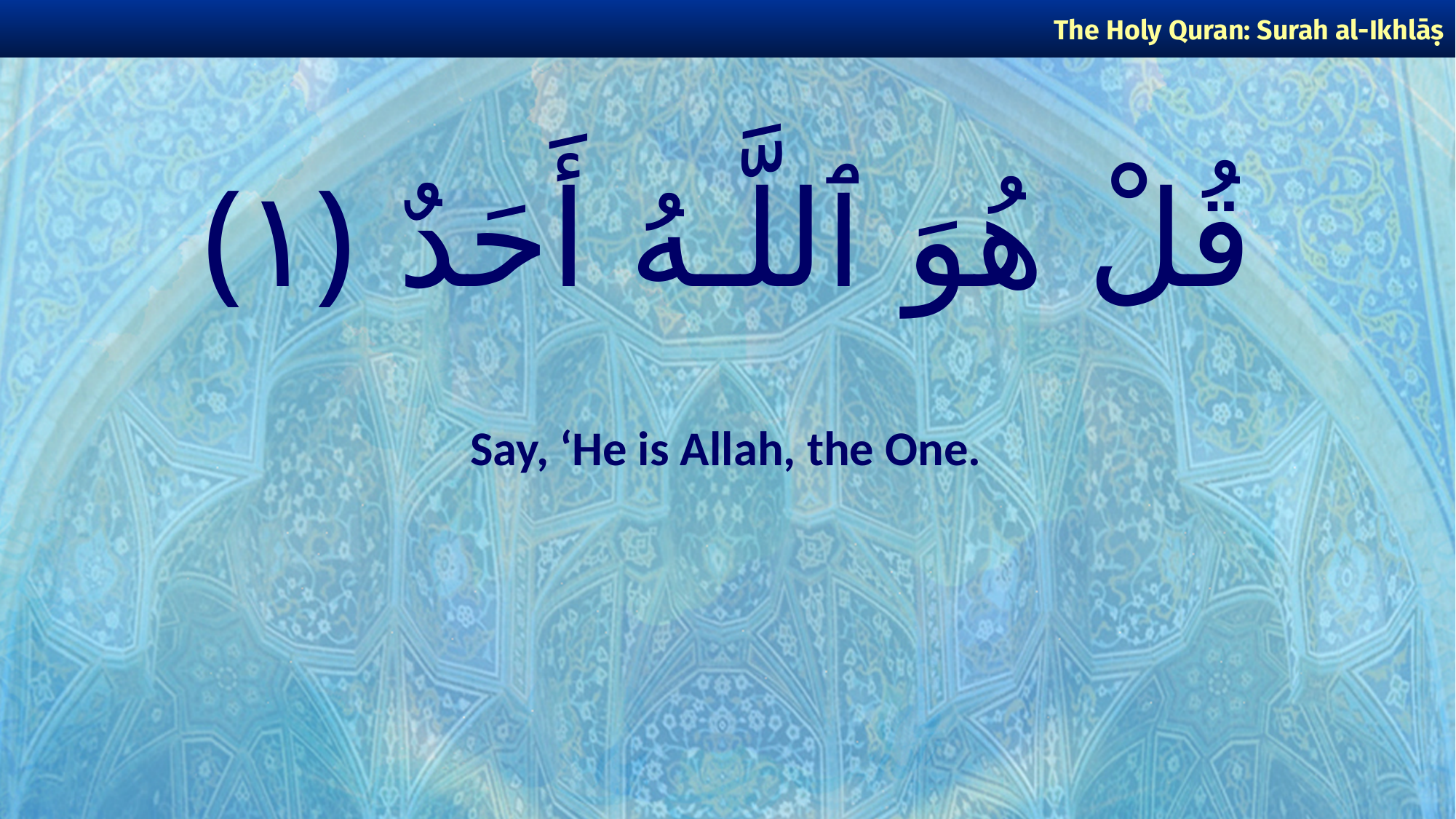

The Holy Quran: Surah al-Ikhlāṣ
# قُلْ هُوَ ٱللَّـهُ أَحَدٌ ﴿١﴾
Say, ‘He is Allah, the One.